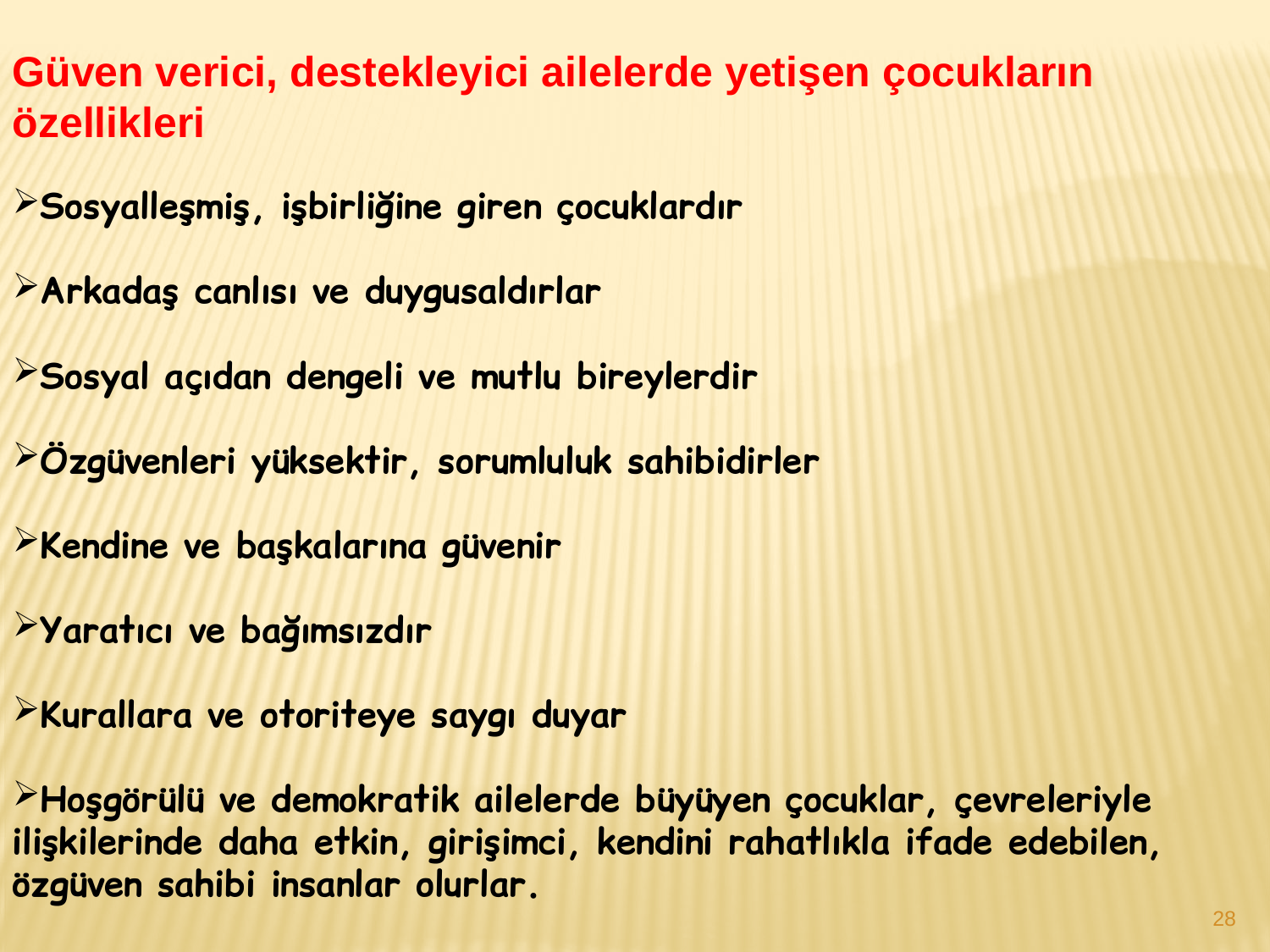

Güven verici, destekleyici ailelerde yetişen çocukların özellikleri

Sosyalleşmiş, işbirliğine giren çocuklardır

Arkadaş canlısı ve duygusaldırlar

Sosyal açıdan dengeli ve mutlu bireylerdir

Özgüvenleri yüksektir, sorumluluk sahibidirler

Kendine ve başkalarına güvenir

Yaratıcı ve bağımsızdır

Kurallara ve otoriteye saygı duyar

Hoşgörülü ve demokratik ailelerde büyüyen çocuklar, çevreleriyle ilişkilerinde daha etkin, girişimci, kendini rahatlıkla ifade edebilen, özgüven sahibi insanlar olurlar.

28